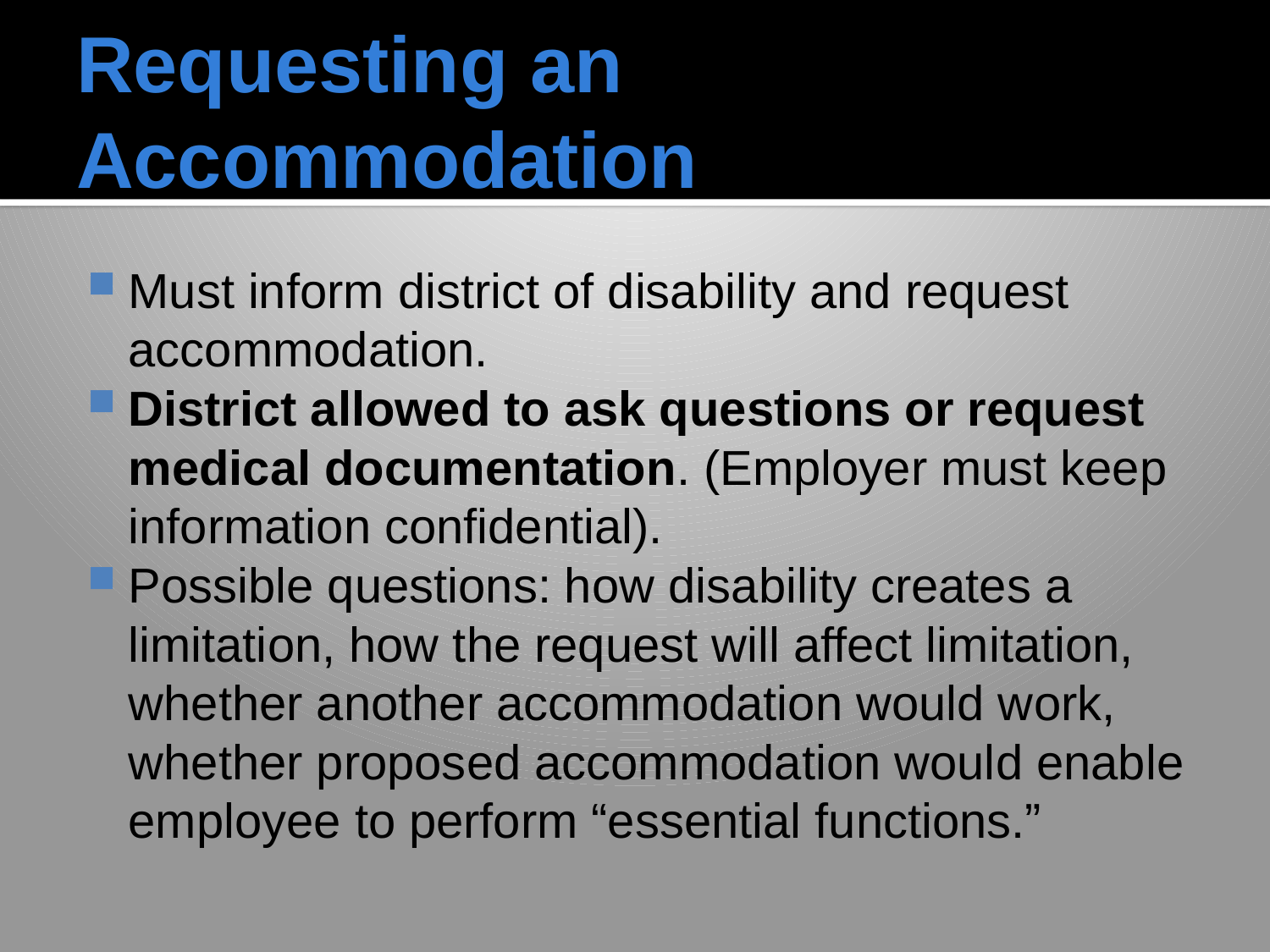

# Requesting an Accommodation
Must inform district of disability and request accommodation.
District allowed to ask questions or request medical documentation. (Employer must keep information confidential).
Possible questions: how disability creates a limitation, how the request will affect limitation, whether another accommodation would work, whether proposed accommodation would enable employee to perform “essential functions.”